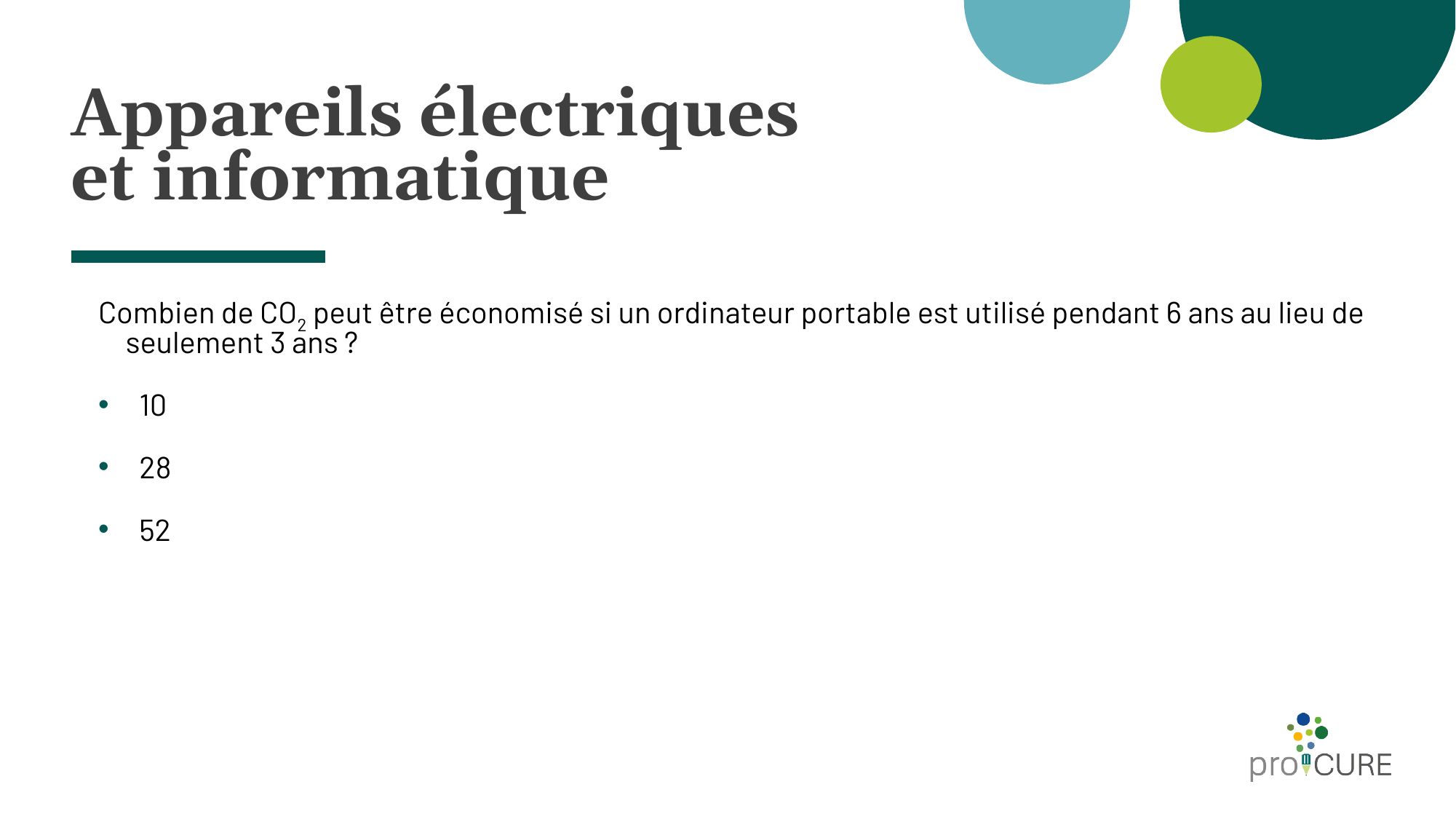

# Appareils électriques et informatique
Combien de CO2 peut être économisé si un ordinateur portable est utilisé pendant 6 ans au lieu de seulement 3 ans ?
10
28
52